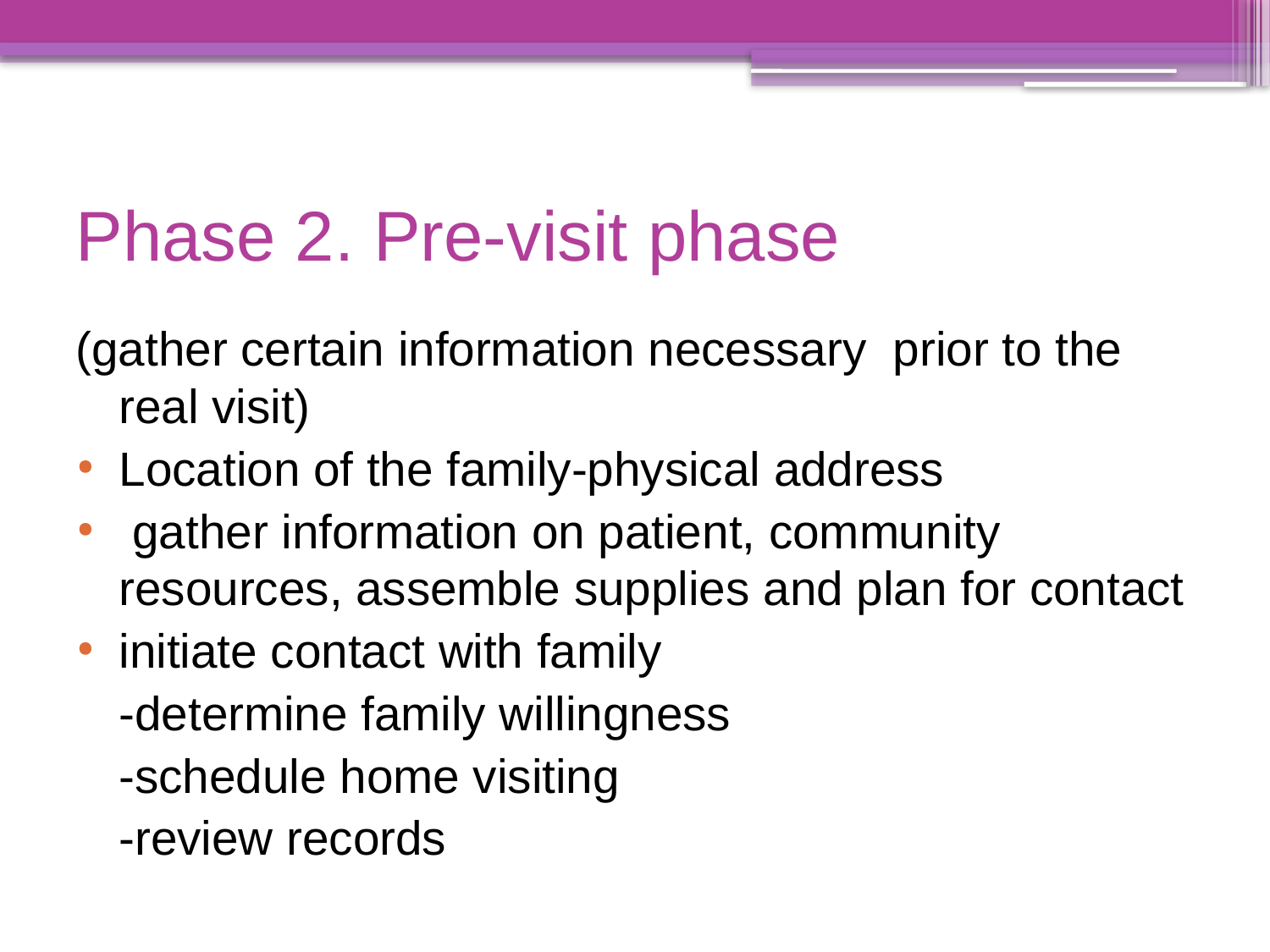

# Phase 2. Pre-visit phase
(gather certain information necessary  prior to the real visit)
Location of the family-physical address
 gather information on patient, community resources, assemble supplies and plan for contact
initiate contact with family
				-determine family willingness
				-schedule home visiting
				-review records